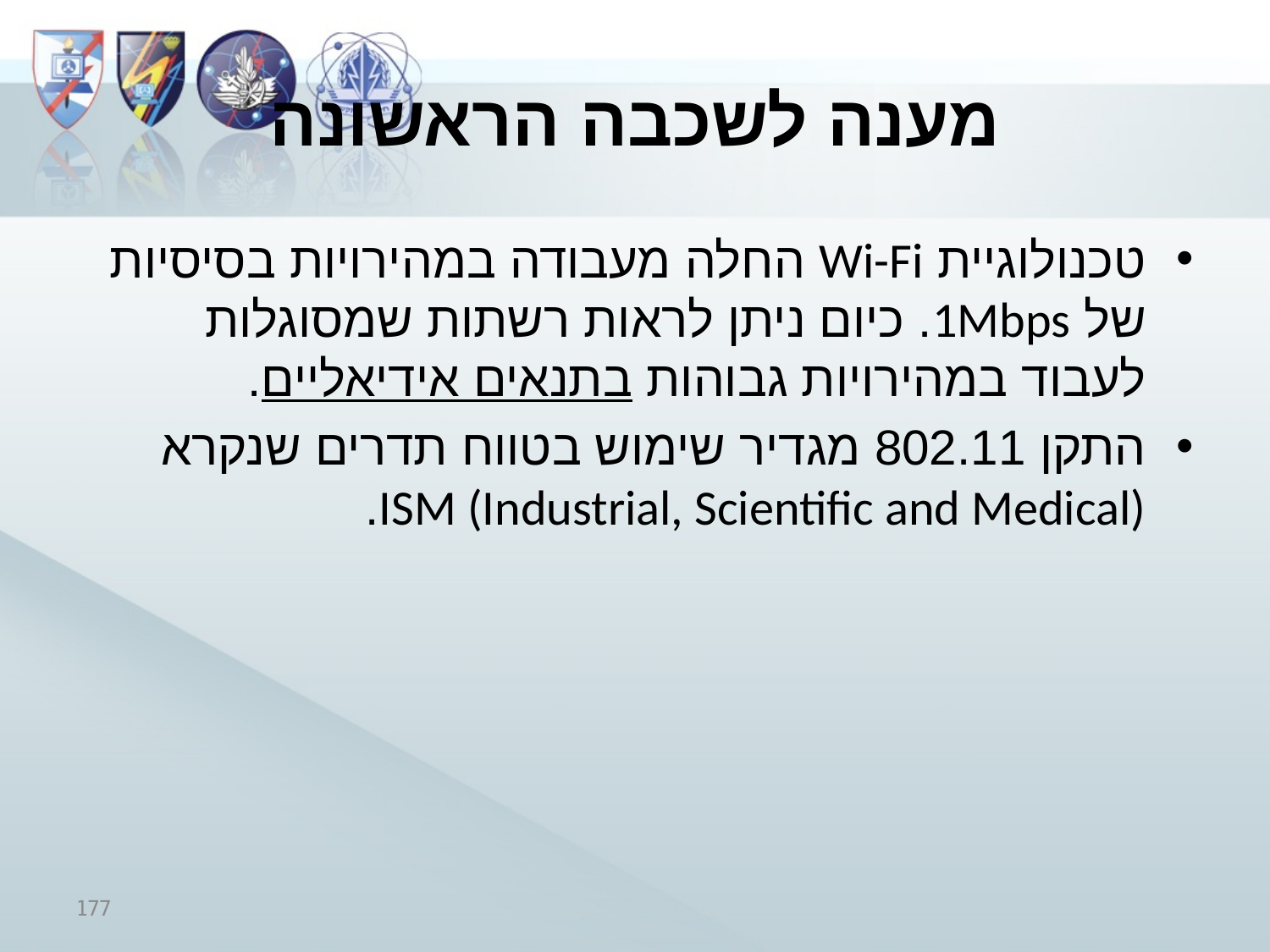

# מענה לשכבה הראשונה
טכנולוגיית Wi-Fi החלה מעבודה במהירויות בסיסיות של 1Mbps. כיום ניתן לראות רשתות שמסוגלות לעבוד במהירויות גבוהות בתנאים אידיאליים.
התקן 802.11 מגדיר שימוש בטווח תדרים שנקרא ISM (Industrial, Scientific and Medical).
177